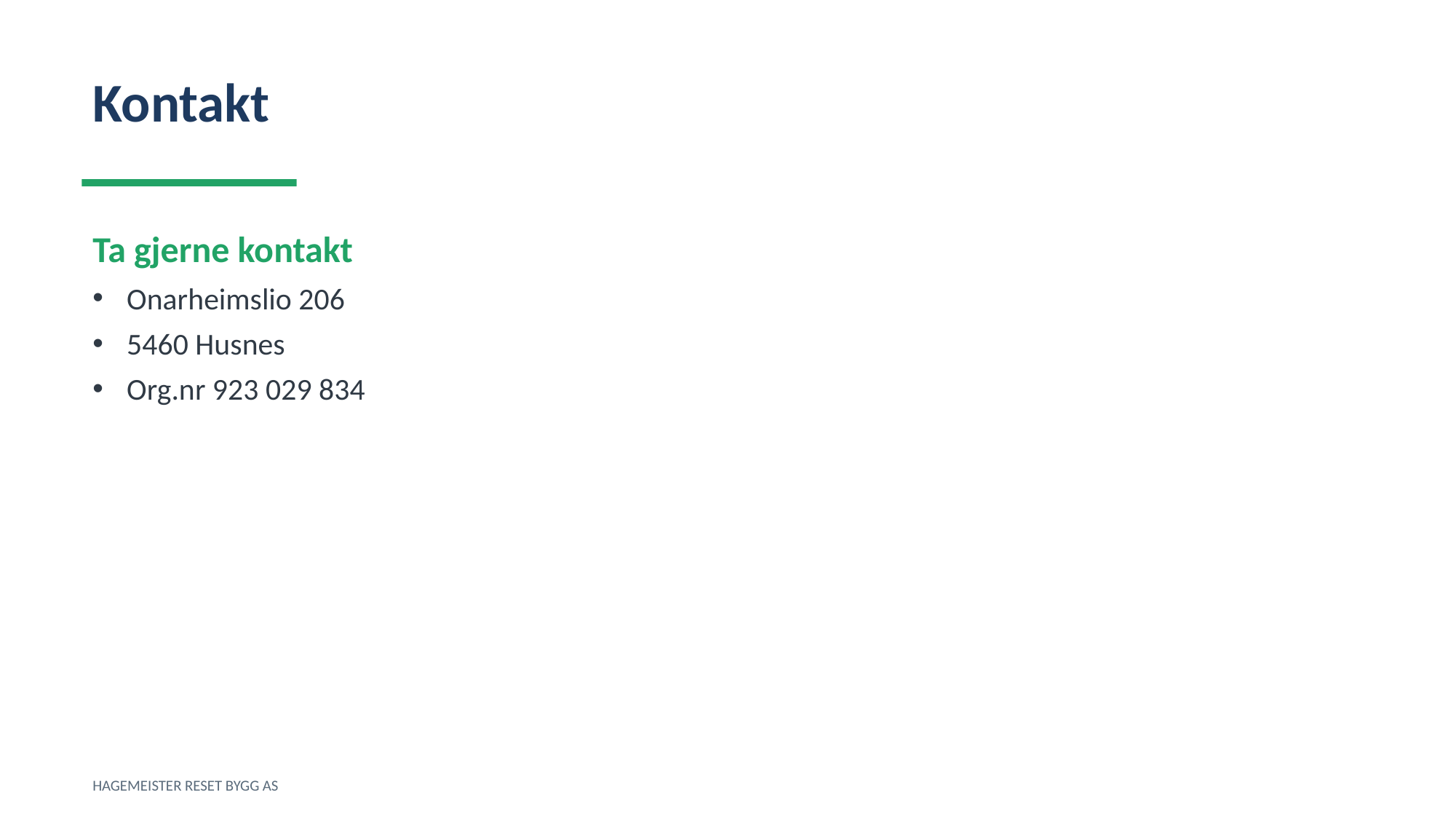

Kontakt

Ta gjerne kontakt
Onarheimslio 206
5460 Husnes
Org.nr 923 029 834
HAGEMEISTER RESET BYGG AS